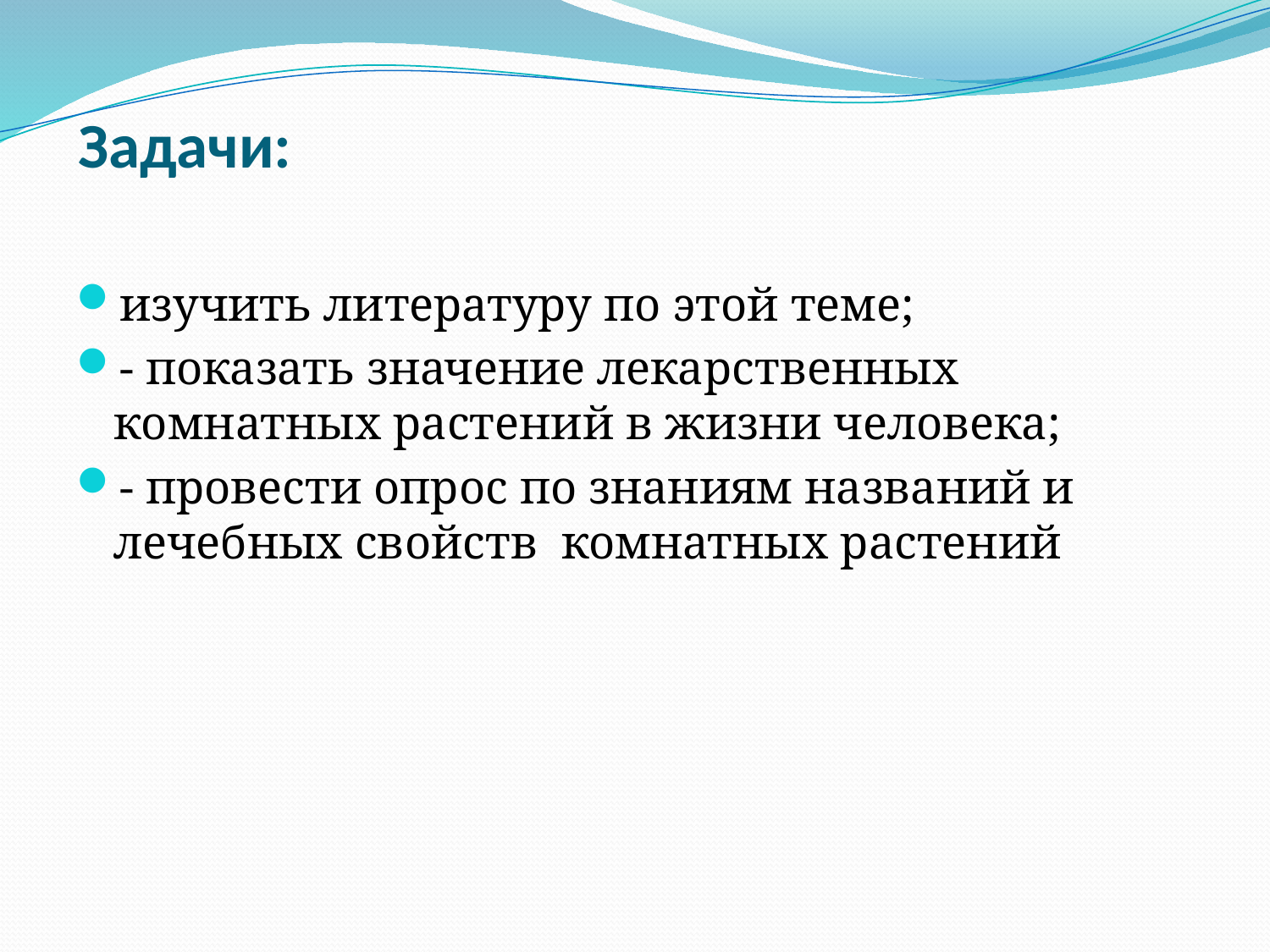

# Задачи:
изучить литературу по этой теме;
- показать значение лекарственных комнатных растений в жизни человека;
- провести опрос по знаниям названий и лечебных свойств  комнатных растений